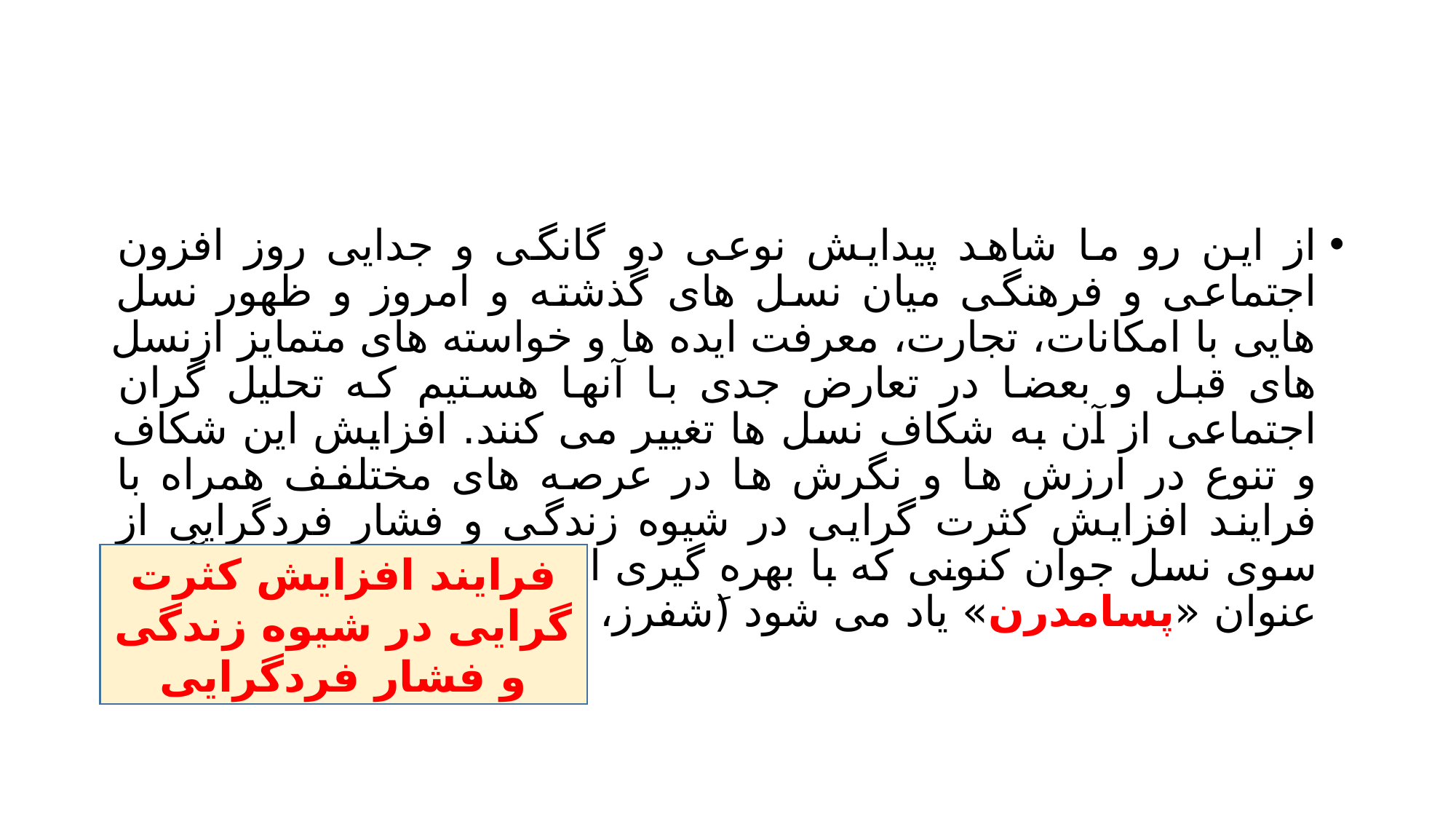

#
از این رو ما شاهد پیدایش نوعی دو گانگی و جدایی روز افزون اجتماعی و فرهنگی میان نسل های گذشته و امروز و ظهور نسل هایی با امکانات، تجارت، معرفت ایده ها و خواسته های متمایز ازنسل های قبل و بعضا در تعارض جدی با آنها هستیم که تحلیل گران اجتماعی از آن به شکاف نسل ها تغییر می کنند. افزایش این شکاف و تنوع در ارزش ها و نگرش ها در عرصه های مختلفف همراه با فرایند افزایش کثرت گرایی در شیوه زندگی و فشار فردگرایی از سوی نسل جوان کنونی که با بهره گیری از مفهومی امروزی از آن به عنوان «پسامدرن» یاد می شود (َشفرز،  1383، 42)
فرایند افزایش کثرت گرایی در شیوه زندگی و فشار فردگرایی